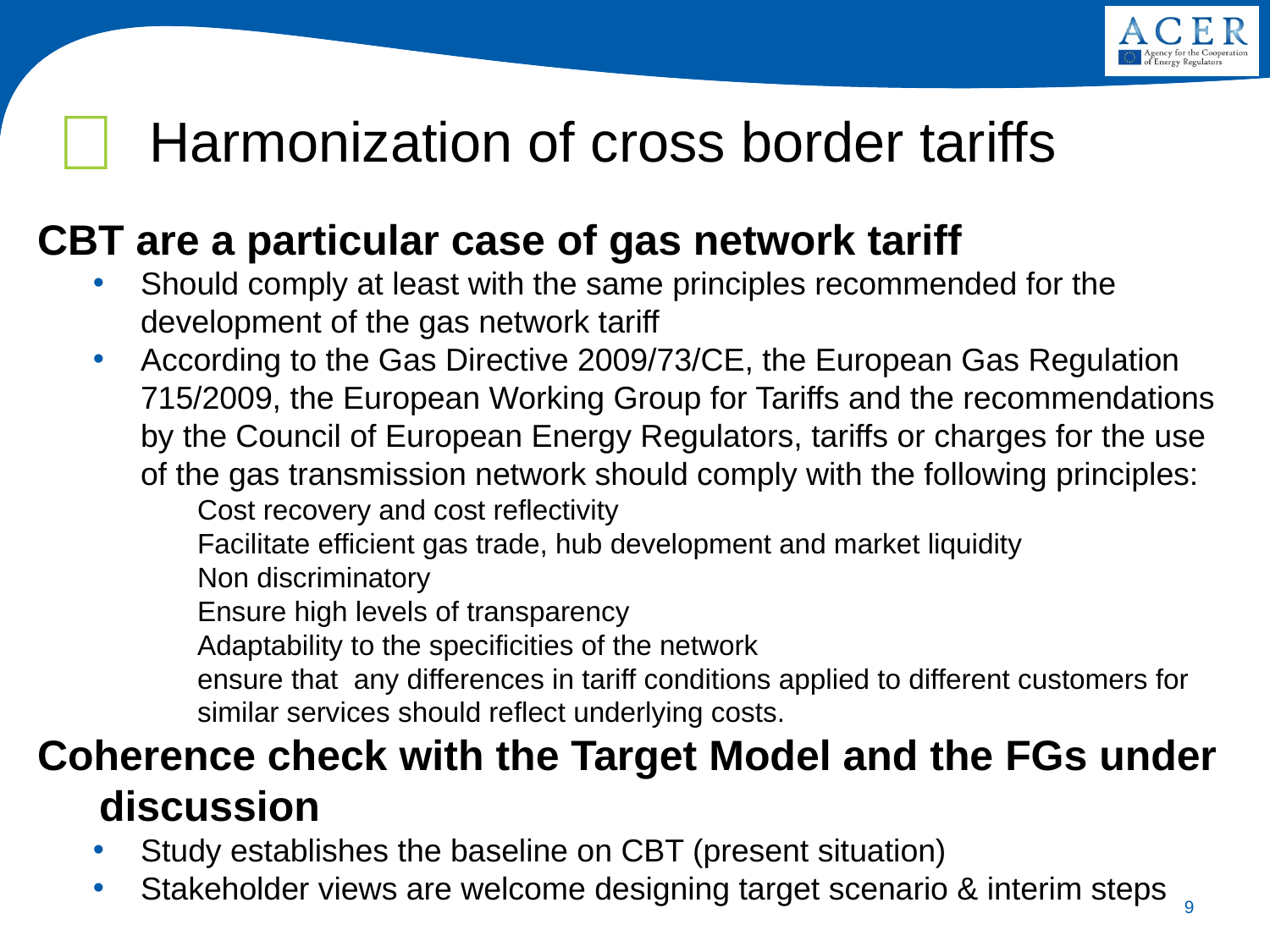

# Harmonization of cross border tariffs
CBT are a particular case of gas network tariff
Should comply at least with the same principles recommended for the development of the gas network tariff
According to the Gas Directive 2009/73/CE, the European Gas Regulation 715/2009, the European Working Group for Tariffs and the recommendations by the Council of European Energy Regulators, tariffs or charges for the use of the gas transmission network should comply with the following principles:
Cost recovery and cost reflectivity
Facilitate efficient gas trade, hub development and market liquidity
Non discriminatory
Ensure high levels of transparency
Adaptability to the specificities of the network
ensure that  any differences in tariff conditions applied to different customers for similar services should reflect underlying costs.
Coherence check with the Target Model and the FGs under discussion
Study establishes the baseline on CBT (present situation)
Stakeholder views are welcome designing target scenario & interim steps